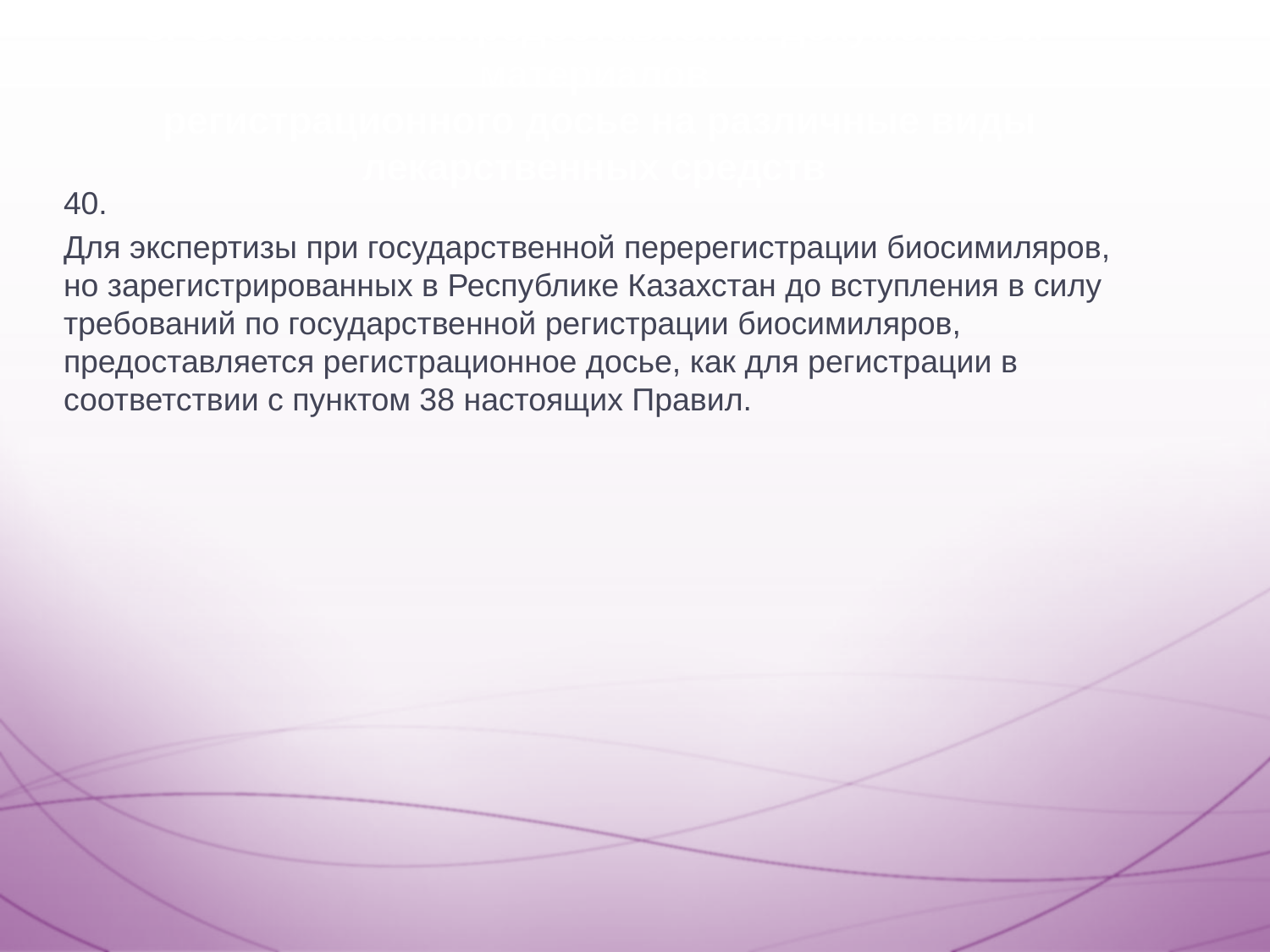

# 3. Особенности предоставления документов и материалов регистрационного досье на различные виды лекарственных средств
40.
Для экспертизы при государственной перерегистрации биосимиляров, но зарегистрированных в Республике Казахстан до вступления в силу требований по государственной регистрации биосимиляров, предоставляется регистрационное досье, как для регистрации в соответствии с пунктом 38 настоящих Правил.